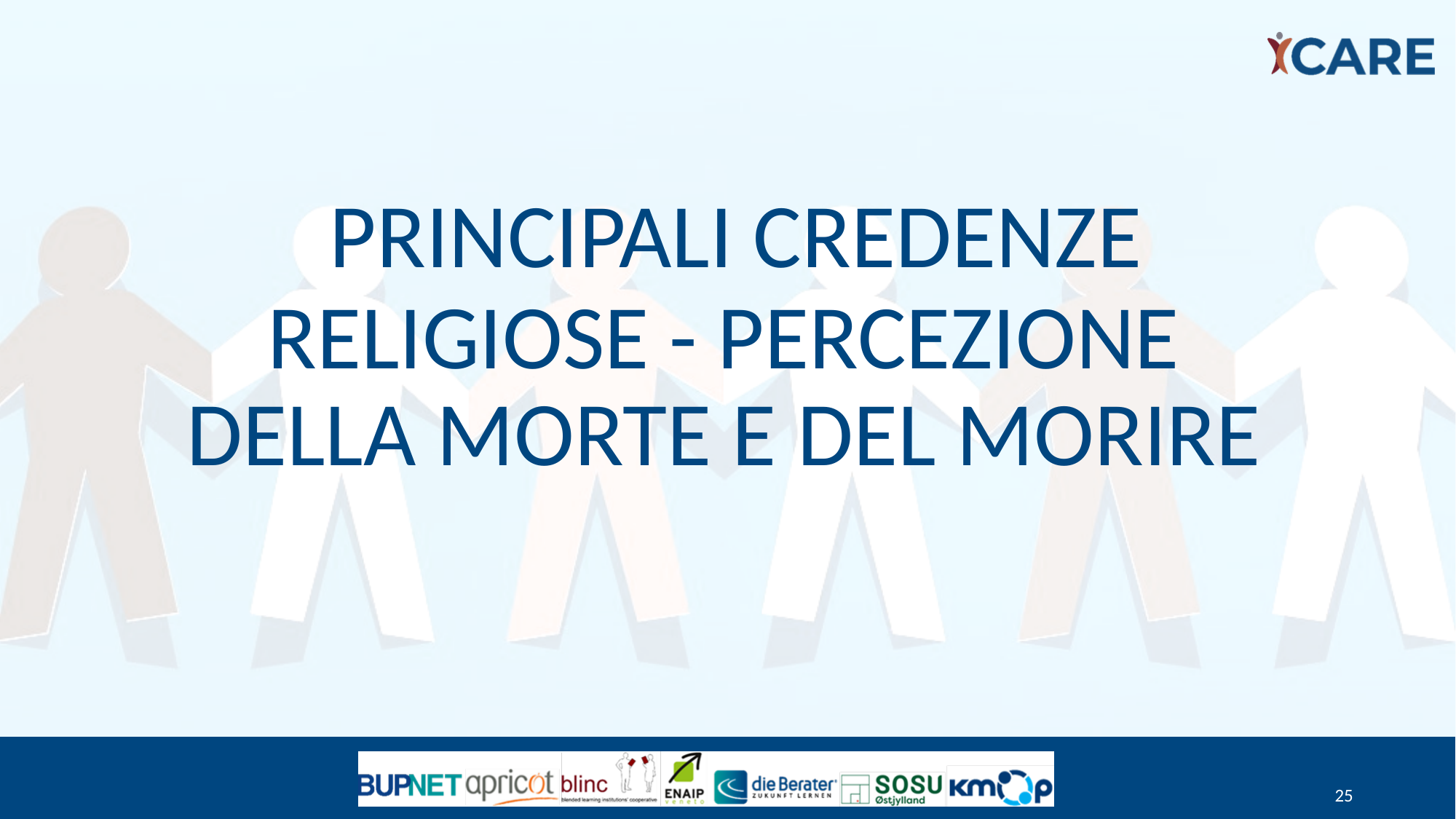

# Principali credenze religiose - Percezione della morte e del morire
25